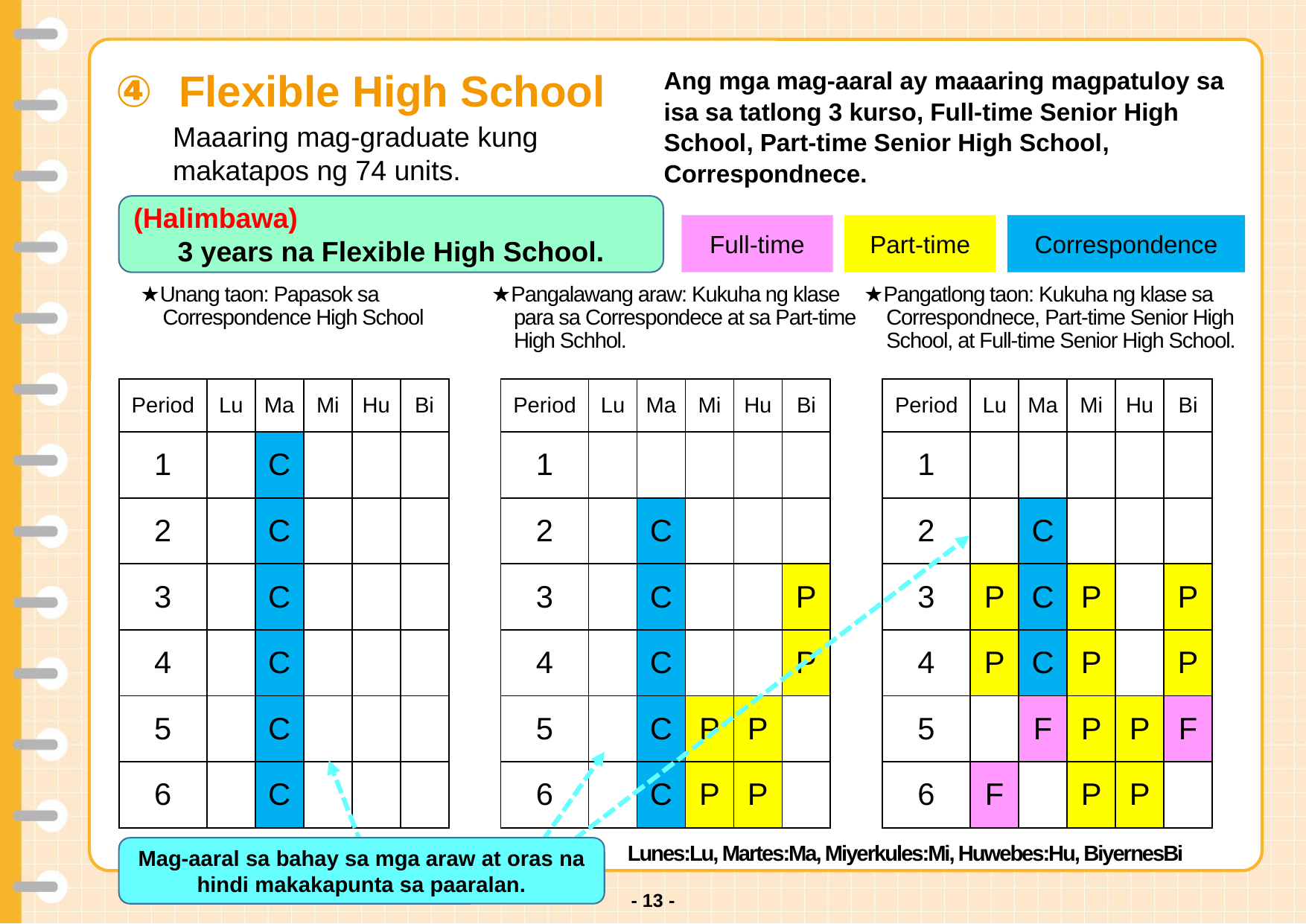

v
④ Flexible High School
Ang mga mag-aaral ay maaaring magpatuloy sa isa sa tatlong 3 kurso, Full-time Senior High School, Part-time Senior High School, Correspondnece.
Maaaring mag-graduate kung makatapos ng 74 units.
(Halimbawa)
3 years na Flexible High School.
Full-time
Part-time
Correspondence
★Unang taon: Papasok sa Correspondence High School
★Pangalawang araw: Kukuha ng klase para sa Correspondece at sa Part-time High Schhol.
★Pangatlong taon: Kukuha ng klase sa Correspondnece, Part-time Senior High School, at Full-time Senior High School.
| Period | Lu | Ma | Mi | Hu | Bi |
| --- | --- | --- | --- | --- | --- |
| 1 |  | C |  |  |  |
| 2 |  | C |  |  |  |
| 3 |  | C |  |  |  |
| 4 |  | C |  |  |  |
| 5 |  | C |  |  |  |
| 6 |  | C |  |  |  |
| Period | Lu | Ma | Mi | Hu | Bi |
| --- | --- | --- | --- | --- | --- |
| 1 |  |  |  |  |  |
| 2 |  | C |  |  |  |
| 3 |  | C |  |  | P |
| 4 |  | C |  |  | P |
| 5 |  | C | P | P |  |
| 6 |  | C | P | P |  |
| Period | Lu | Ma | Mi | Hu | Bi |
| --- | --- | --- | --- | --- | --- |
| 1 |  |  |  |  |  |
| 2 |  | C |  |  |  |
| 3 | P | C | P |  | P |
| 4 | P | C | P |  | P |
| 5 |  | F | P | P | F |
| 6 | F |  | P | P |  |
Lunes:Lu, Martes:Ma, Miyerkules:Mi, Huwebes:Hu, BiyernesBi
Mag-aaral sa bahay sa mga araw at oras na hindi makakapunta sa paaralan.
- 13 -